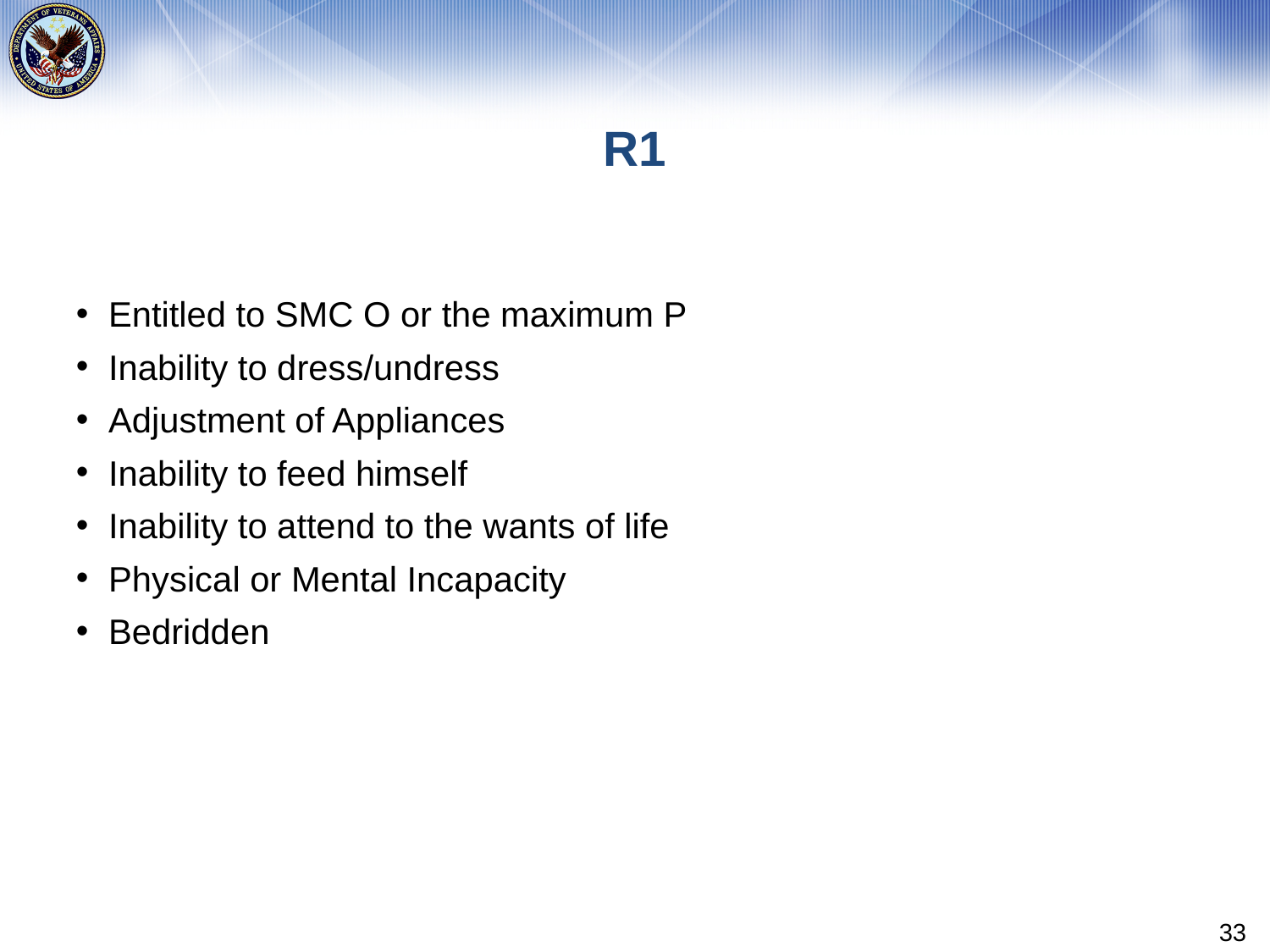

# R1
Entitled to SMC O or the maximum P
Inability to dress/undress
Adjustment of Appliances
Inability to feed himself
Inability to attend to the wants of life
Physical or Mental Incapacity
Bedridden
33